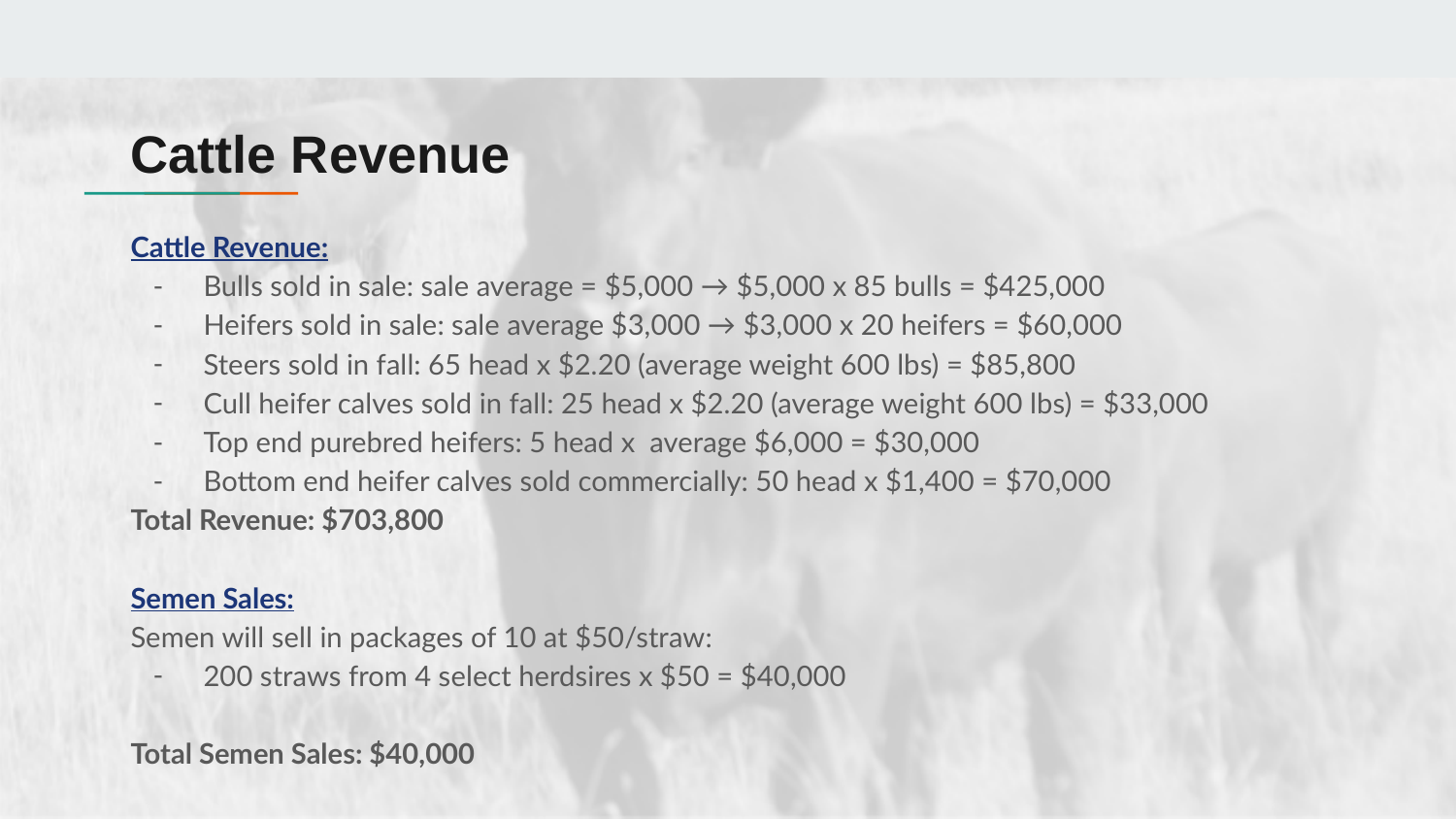

# Cattle Revenue
Cattle Revenue:
Bulls sold in sale: sale average = $5,000 → $5,000 x 85 bulls = $425,000
Heifers sold in sale: sale average $3,000 → $3,000 x 20 heifers = $60,000
Steers sold in fall: 65 head x $2.20 (average weight 600 lbs) = $85,800
Cull heifer calves sold in fall: 25 head x $2.20 (average weight 600 lbs) = $33,000
Top end purebred heifers: 5 head x  average $6,000 = $30,000
Bottom end heifer calves sold commercially: 50 head x $1,400 = $70,000
Total Revenue: $703,800

Semen Sales:
Semen will sell in packages of 10 at $50/straw:
200 straws from 4 select herdsires x $50 = $40,000

Total Semen Sales: $40,000